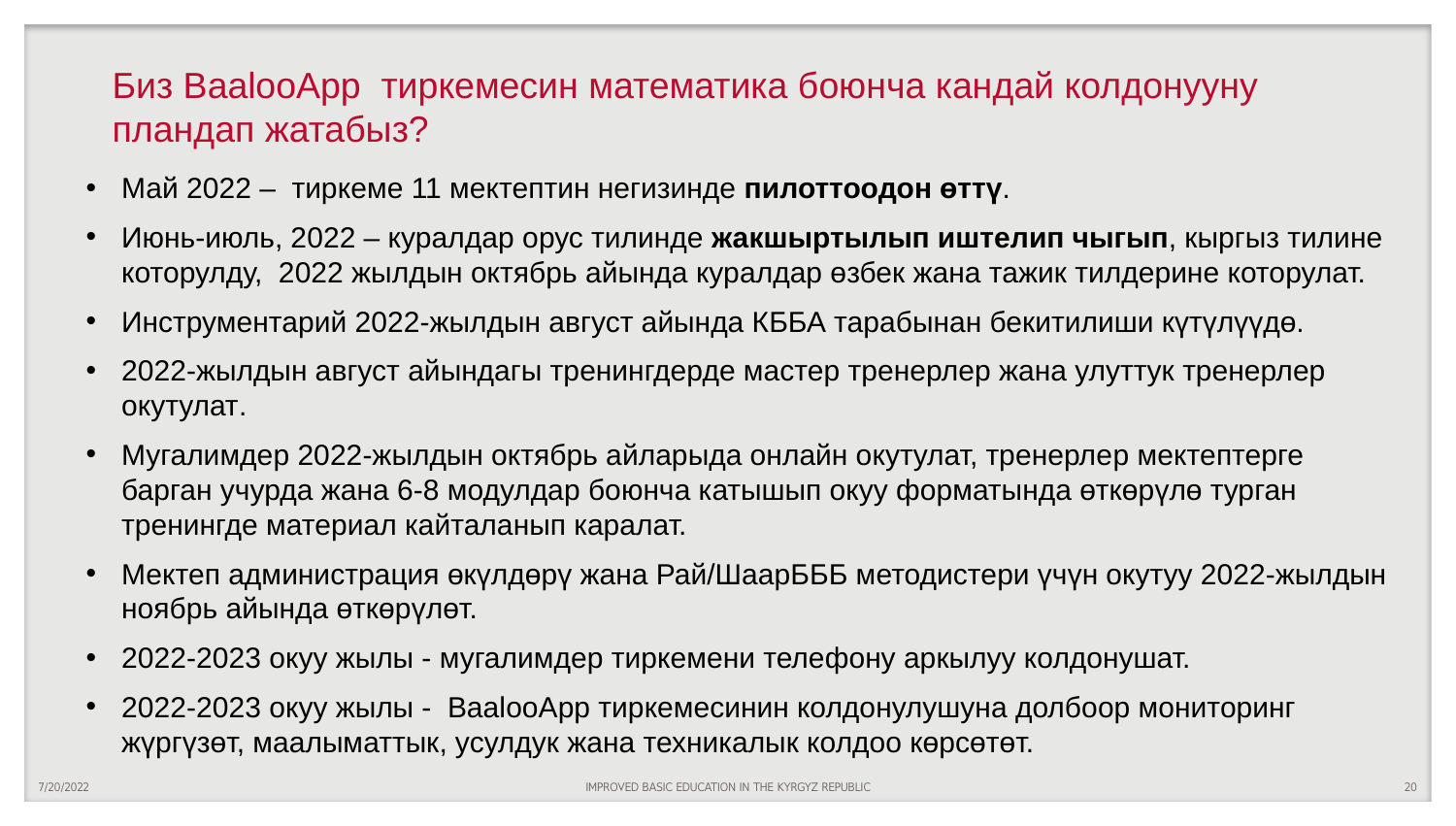

# Биз BaalooApp  тиркемесин математика боюнча кандай колдонууну пландап жатабыз?
Май 2022 –  тиркеме 11 мектептин негизинде пилоттоодон өттү.
Июнь-июль, 2022 – куралдар орус тилинде жакшыртылып иштелип чыгып, кыргыз тилине которулду,  2022 жылдын октябрь айында куралдар өзбек жана тажик тилдерине которулат.
Инструментарий 2022-жылдын август айында КББА тарабынан бекитилиши күтүлүүдө.
2022-жылдын август айындагы тренингдерде мастер тренерлер жана улуттук тренерлер окутулат.
Мугалимдер 2022-жылдын октябрь айларыда онлайн окутулат, тренерлер мектептерге барган учурда жана 6-8 модулдар боюнча катышып окуу форматында өткөрүлө турган тренингде материал кайталанып каралат.
Мектеп администрация өкүлдөрү жана Рай/ШаарБББ методистери үчүн окутуу 2022-жылдын ноябрь айында өткөрүлөт.
2022-2023 окуу жылы - мугалимдер тиркемени телефону аркылуу колдонушат.
2022-2023 окуу жылы -  BaalooApp тиркемесинин колдонулушуна долбоор мониторинг жүргүзөт, маалыматтык, усулдук жана техникалык колдоо көрсөтөт.
7/20/2022
IMPROVED BASIC EDUCATION IN THE KYRGYZ REPUBLIC
20